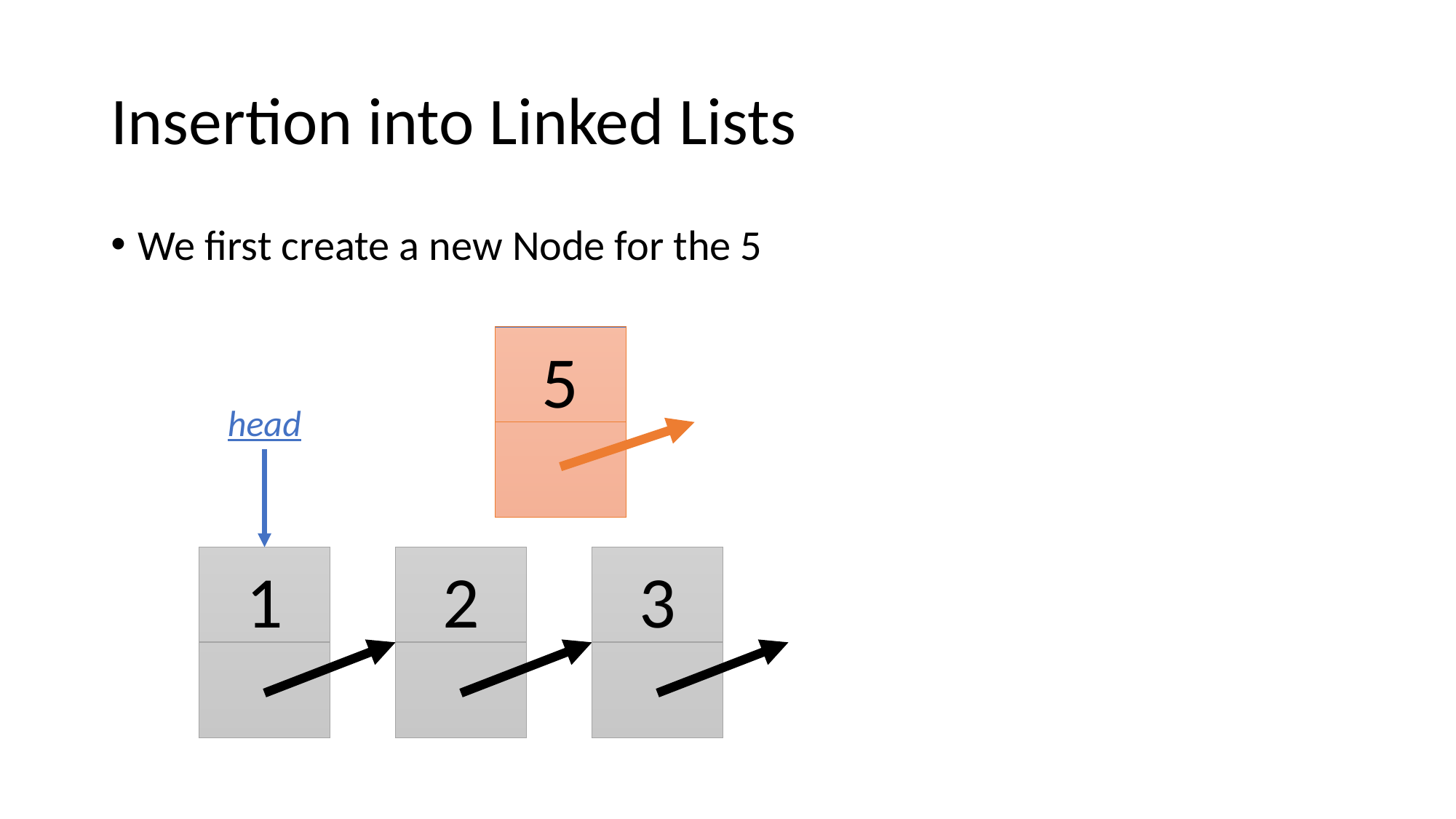

# Insertion into Linked Lists
We first create a new Node for the 5
5

head
1

2

3